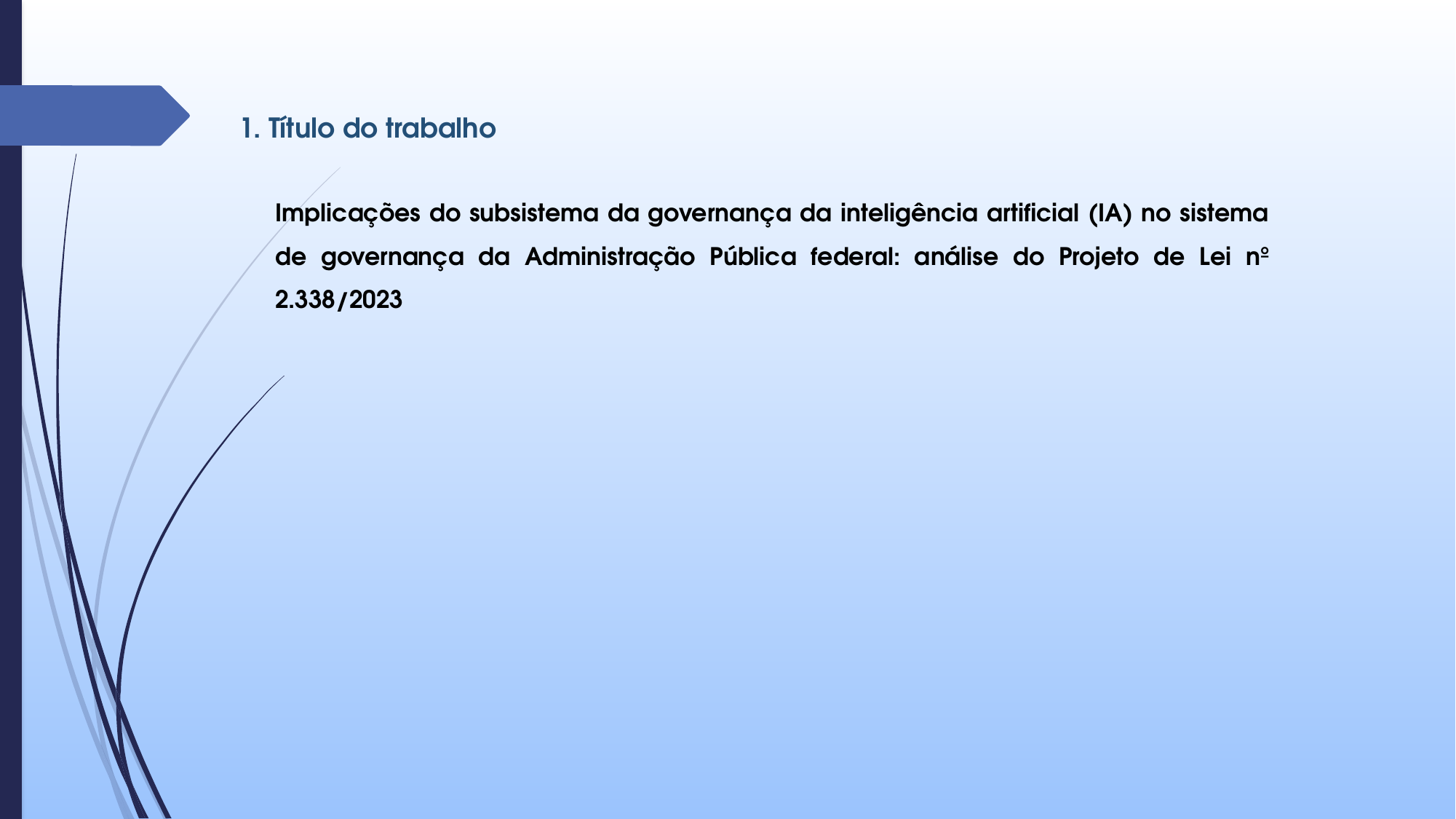

# 1. Título do trabalho
Implicações do subsistema da governança da inteligência artificial (IA) no sistema de governança da Administração Pública federal: análise do Projeto de Lei nº 2.338/2023